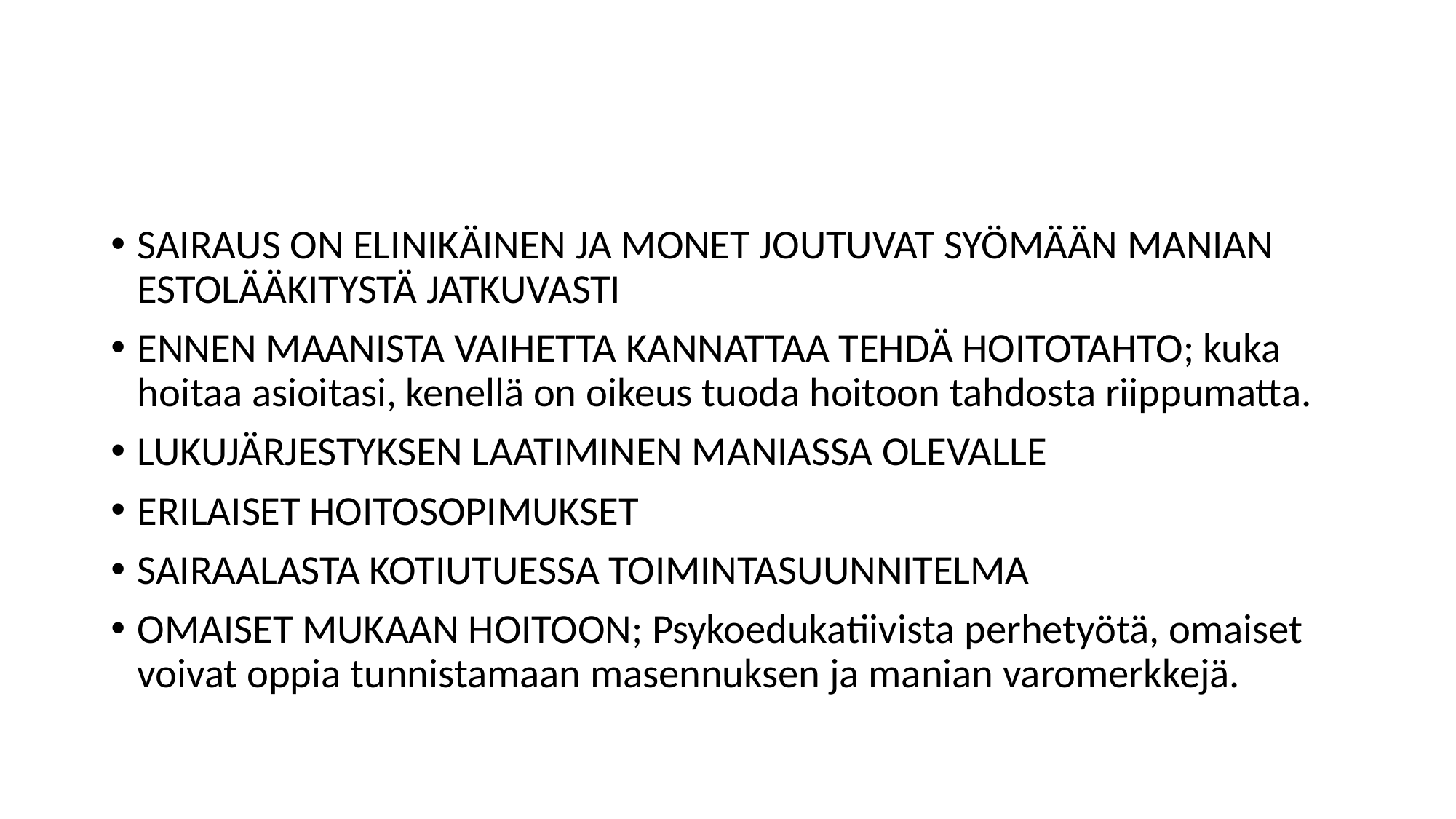

#
SAIRAUS ON ELINIKÄINEN JA MONET JOUTUVAT SYÖMÄÄN MANIAN ESTOLÄÄKITYSTÄ JATKUVASTI
ENNEN MAANISTA VAIHETTA KANNATTAA TEHDÄ HOITOTAHTO; kuka hoitaa asioitasi, kenellä on oikeus tuoda hoitoon tahdosta riippumatta.
LUKUJÄRJESTYKSEN LAATIMINEN MANIASSA OLEVALLE
ERILAISET HOITOSOPIMUKSET
SAIRAALASTA KOTIUTUESSA TOIMINTASUUNNITELMA
OMAISET MUKAAN HOITOON; Psykoedukatiivista perhetyötä, omaiset voivat oppia tunnistamaan masennuksen ja manian varomerkkejä.